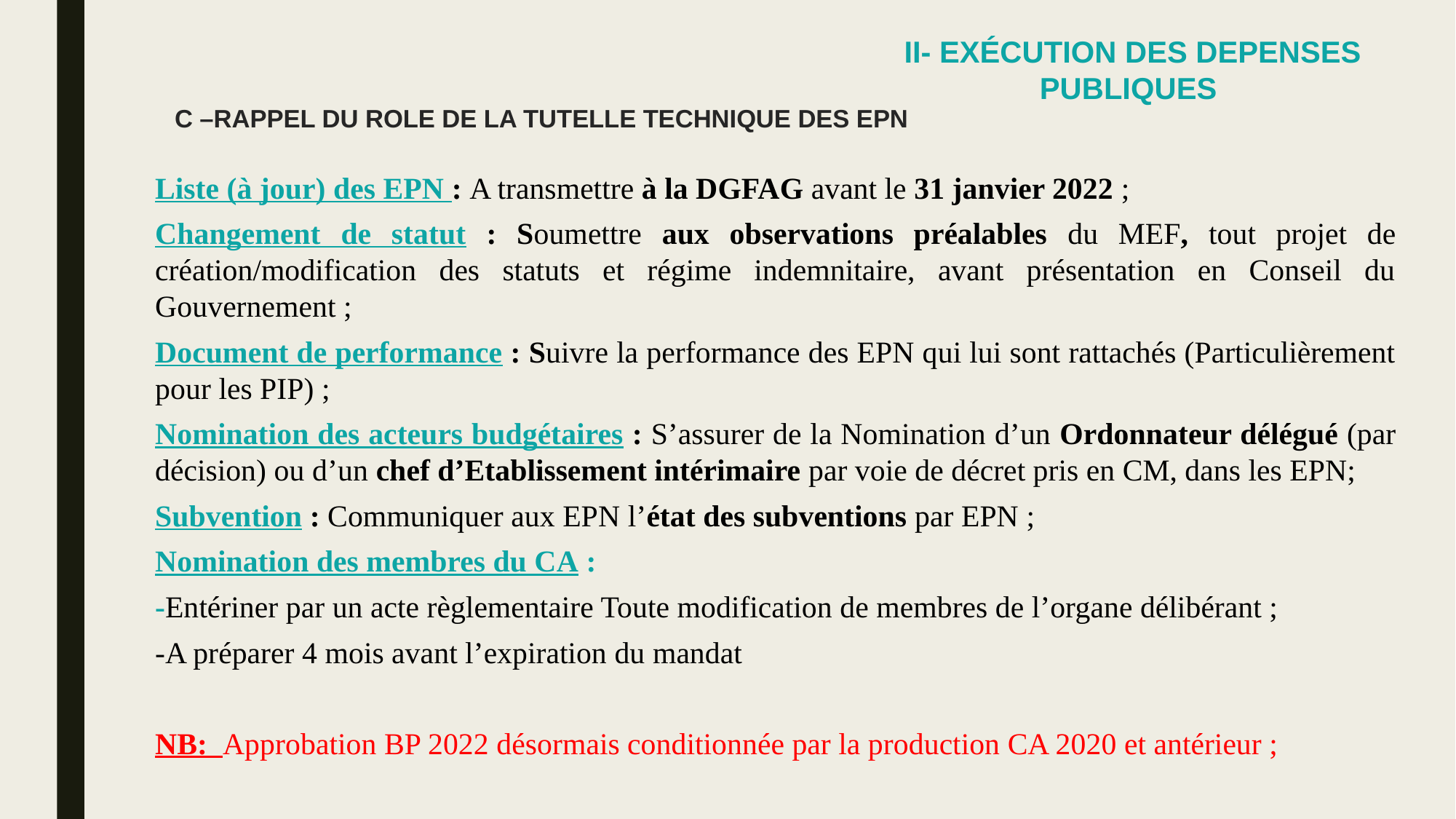

II- EXÉCUTION DES DEPENSES PUBLIQUES
# C –RAPPEL DU ROLE DE LA TUTELLE TECHNIQUE DES EPN
Liste (à jour) des EPN : A transmettre à la DGFAG avant le 31 janvier 2022 ;
Changement de statut : Soumettre aux observations préalables du MEF, tout projet de création/modification des statuts et régime indemnitaire, avant présentation en Conseil du Gouvernement ;
Document de performance : Suivre la performance des EPN qui lui sont rattachés (Particulièrement pour les PIP) ;
Nomination des acteurs budgétaires : S’assurer de la Nomination d’un Ordonnateur délégué (par décision) ou d’un chef d’Etablissement intérimaire par voie de décret pris en CM, dans les EPN;
Subvention : Communiquer aux EPN l’état des subventions par EPN ;
Nomination des membres du CA :
-Entériner par un acte règlementaire Toute modification de membres de l’organe délibérant ;
-A préparer 4 mois avant l’expiration du mandat

NB:  Approbation BP 2022 désormais conditionnée par la production CA 2020 et antérieur ;